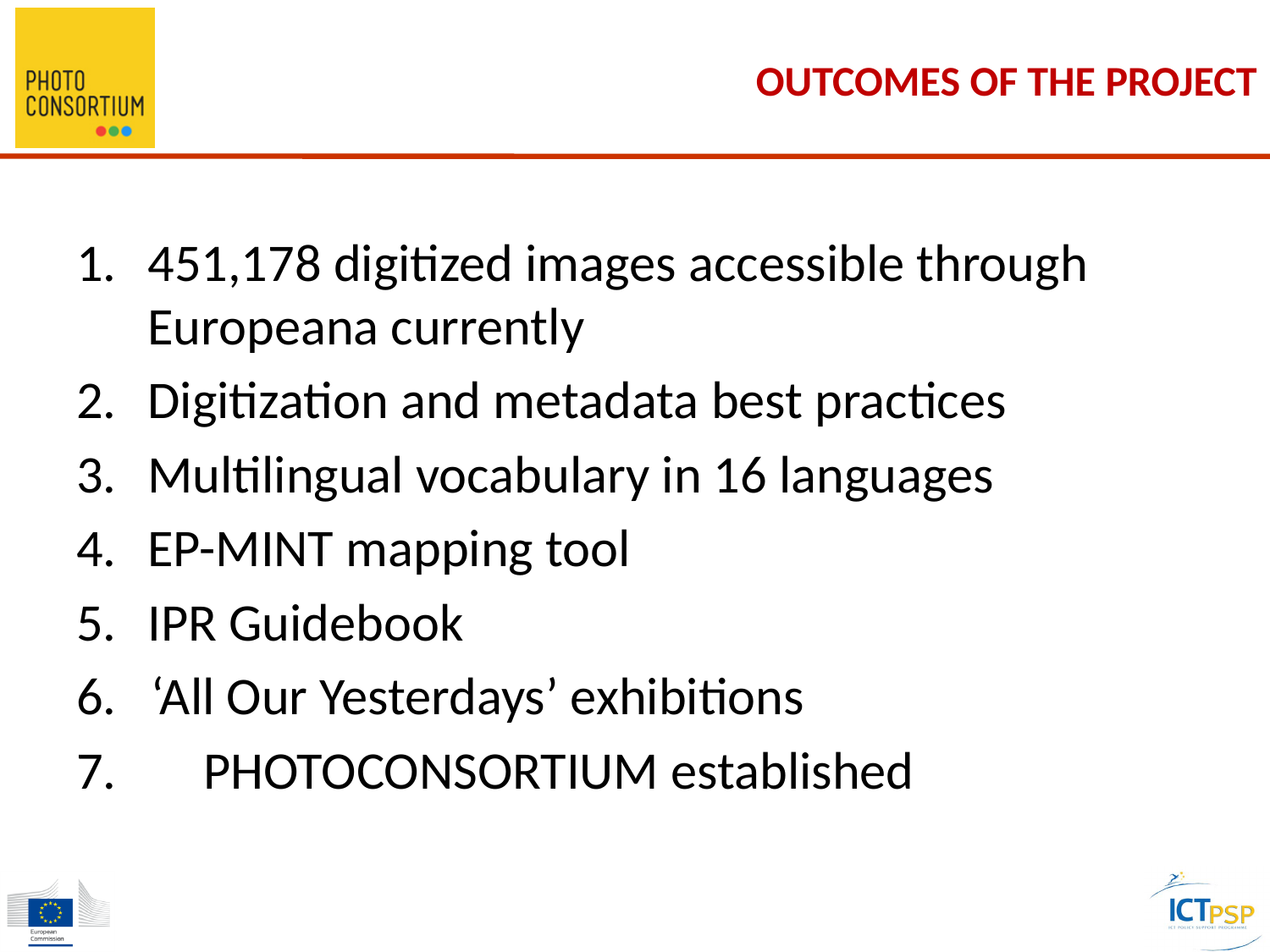

# OUTCOMES OF THE PROJECT
451,178 digitized images accessible through Europeana currently
Digitization and metadata best practices
Multilingual vocabulary in 16 languages
EP-MINT mapping tool
IPR Guidebook
6. 	‘All Our Yesterdays’ exhibitions
7. 	PHOTOCONSORTIUM established